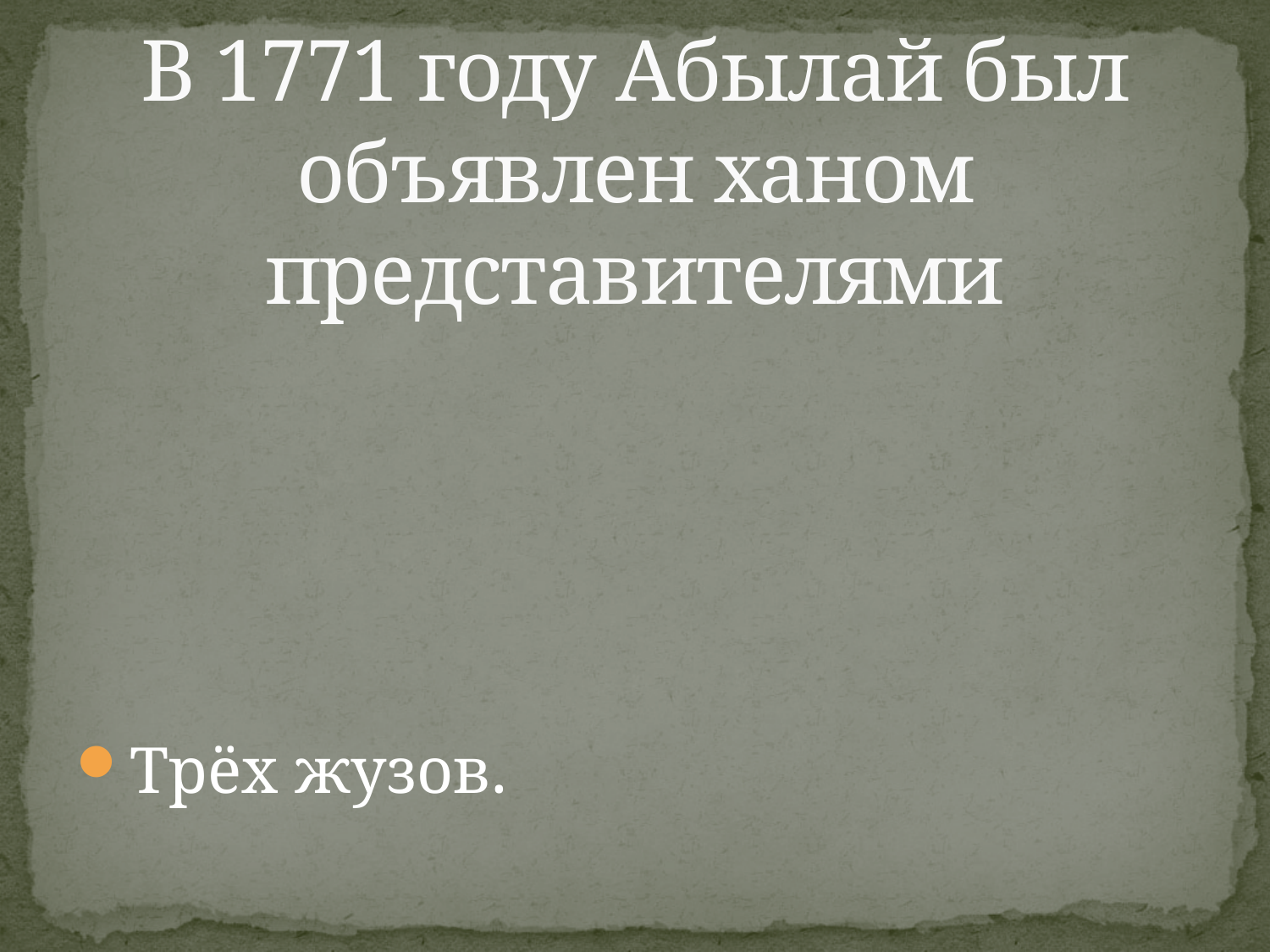

# В 1771 году Абылай был объявлен ханом представителями
Трёх жузов.